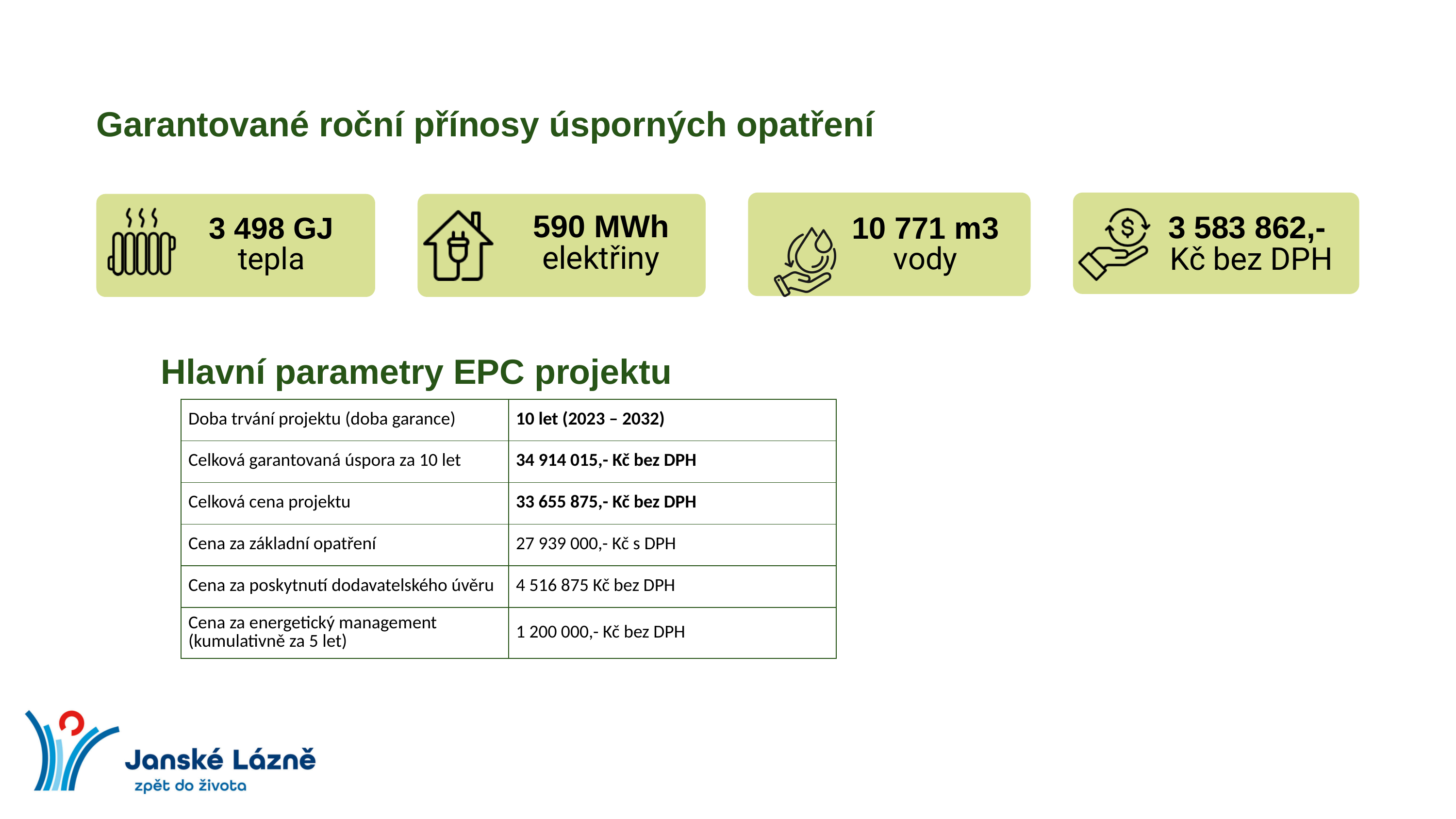

Garantované roční přínosy úsporných opatření

10 771 m3
vody

3 583 862,-
Kč bez DPH

3 498 GJ
tepla

590 MWh elektřiny

Hlavní parametry EPC projektu
| Doba trvání projektu (doba garance) | 10 let (2023 – 2032) |
| --- | --- |
| Celková garantovaná úspora za 10 let | 34 914 015,- Kč bez DPH |
| Celková cena projektu | 33 655 875,- Kč bez DPH |
| Cena za základní opatření | 27 939 000,- Kč s DPH |
| Cena za poskytnutí dodavatelského úvěru | 4 516 875 Kč bez DPH |
| Cena za energetický management (kumulativně za 5 let) | 1 200 000,- Kč bez DPH |